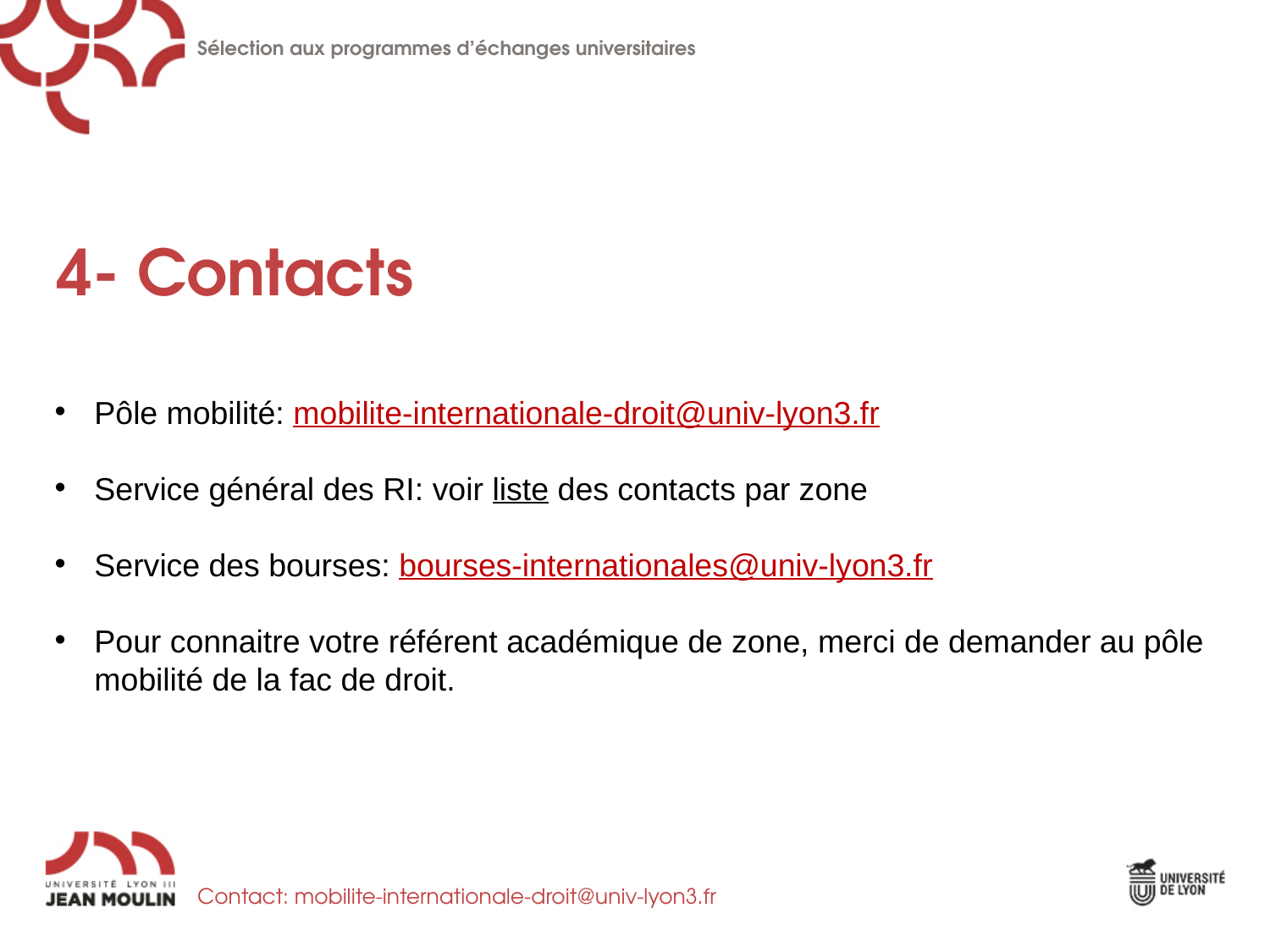

Sélection aux programmes d’échanges universitaires
4- Contacts

Pôle mobilité: mobilite-internationale-droit@univ-lyon3.fr

Service général des RI: voir liste des contacts par zone

Service des bourses: bourses-internationales@univ-lyon3.fr

Pour connaitre votre référent académique de zone, merci de demander au pôle mobilité de la fac de droit.
Contact: mobilite-internationale-droit@univ-lyon3.fr